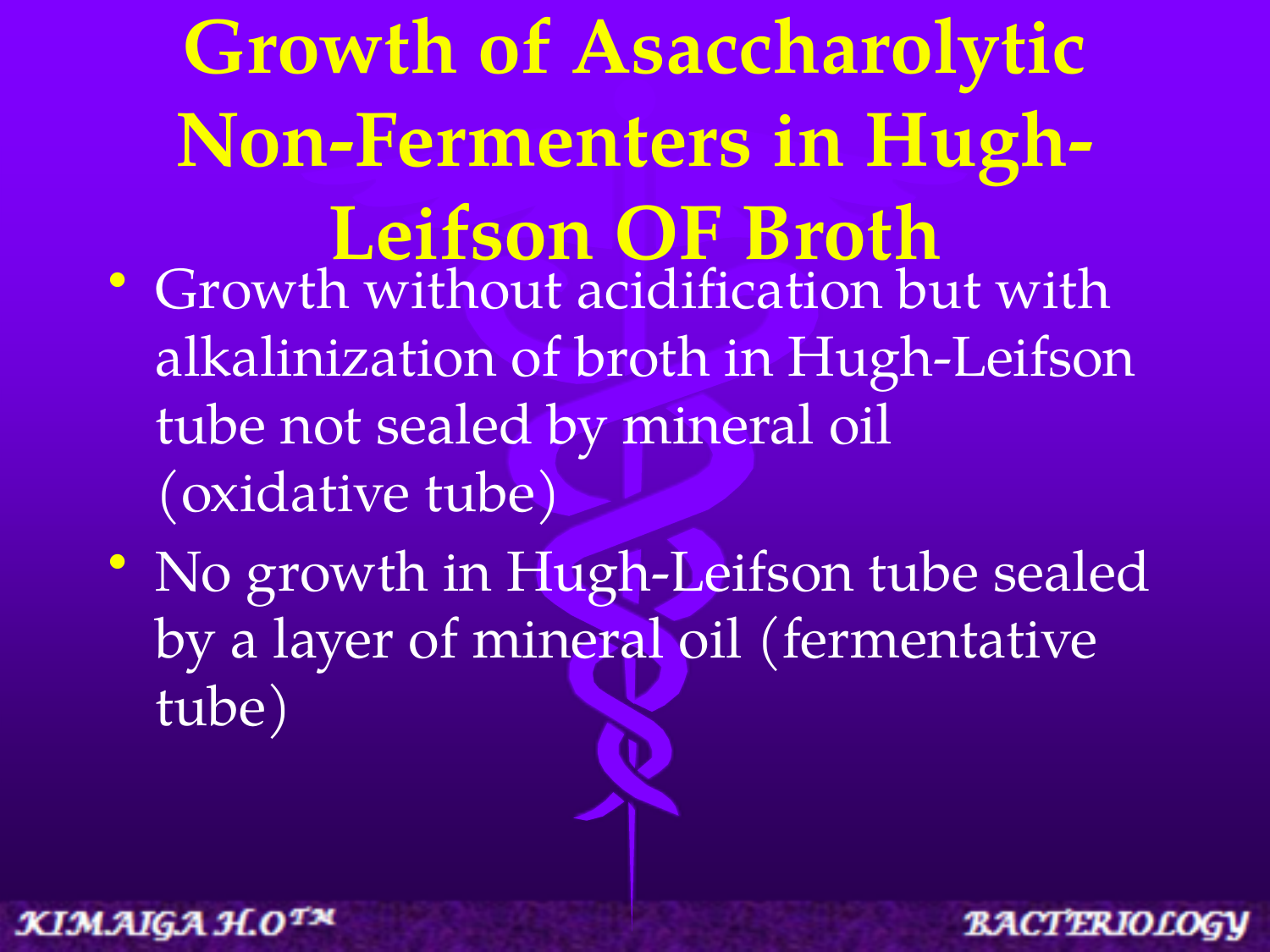

# Growth of Asaccharolytic Non-Fermenters in Hugh-Leifson OF Broth
Growth without acidification but with  alkalinization of broth in Hugh-Leifson tube not sealed by mineral oil (oxidative tube)
No growth in Hugh-Leifson tube sealed by a layer of mineral oil (fermentative tube)